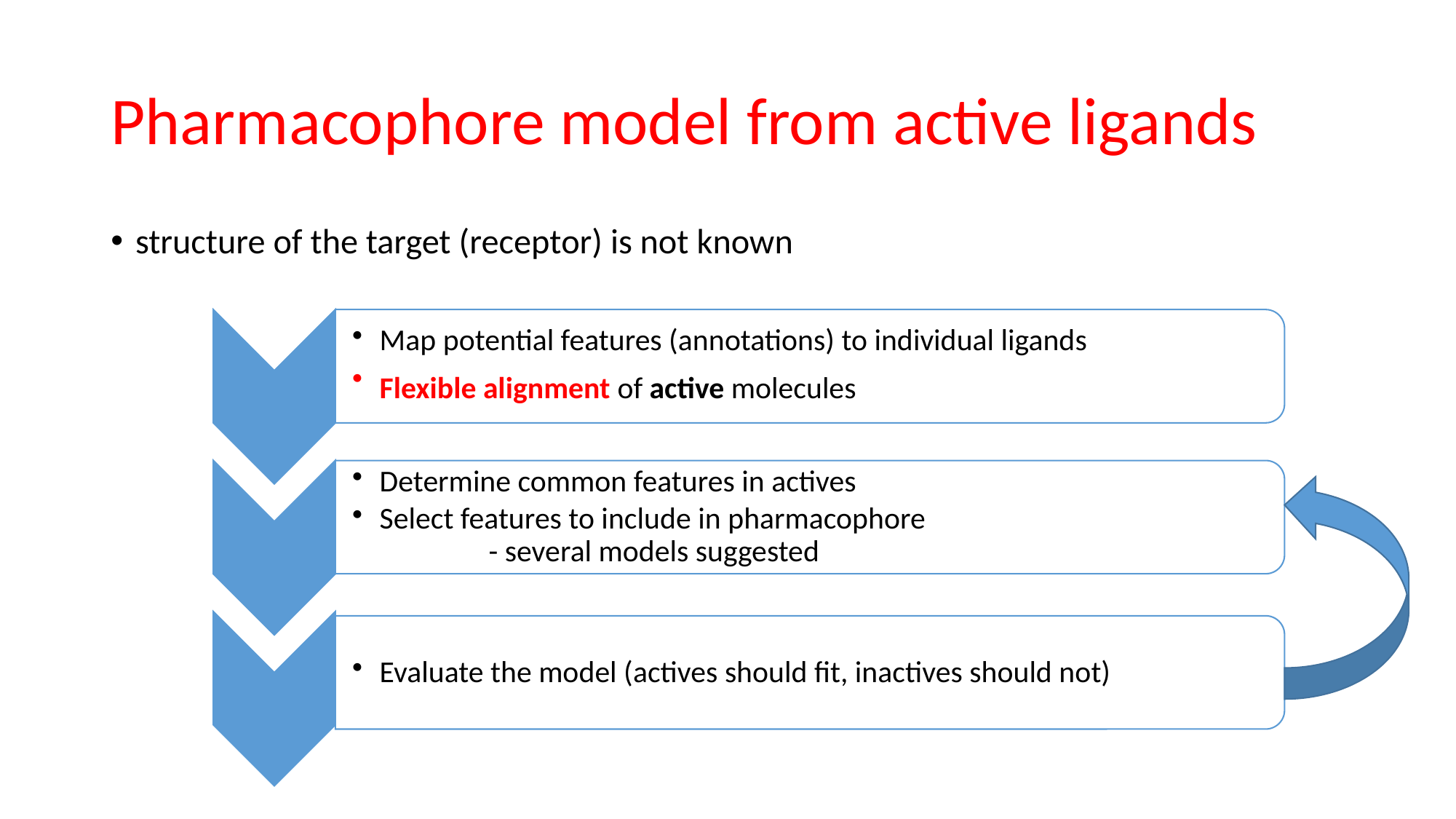

# Pharmacophore model from active ligands
structure of the target (receptor) is not known

Map potential features (annotations) to individual ligands
Flexible alignment of active molecules

Determine common features in actives
Select features to include in pharmacophore
	- several models suggested

Evaluate the model (actives should fit, inactives should not)